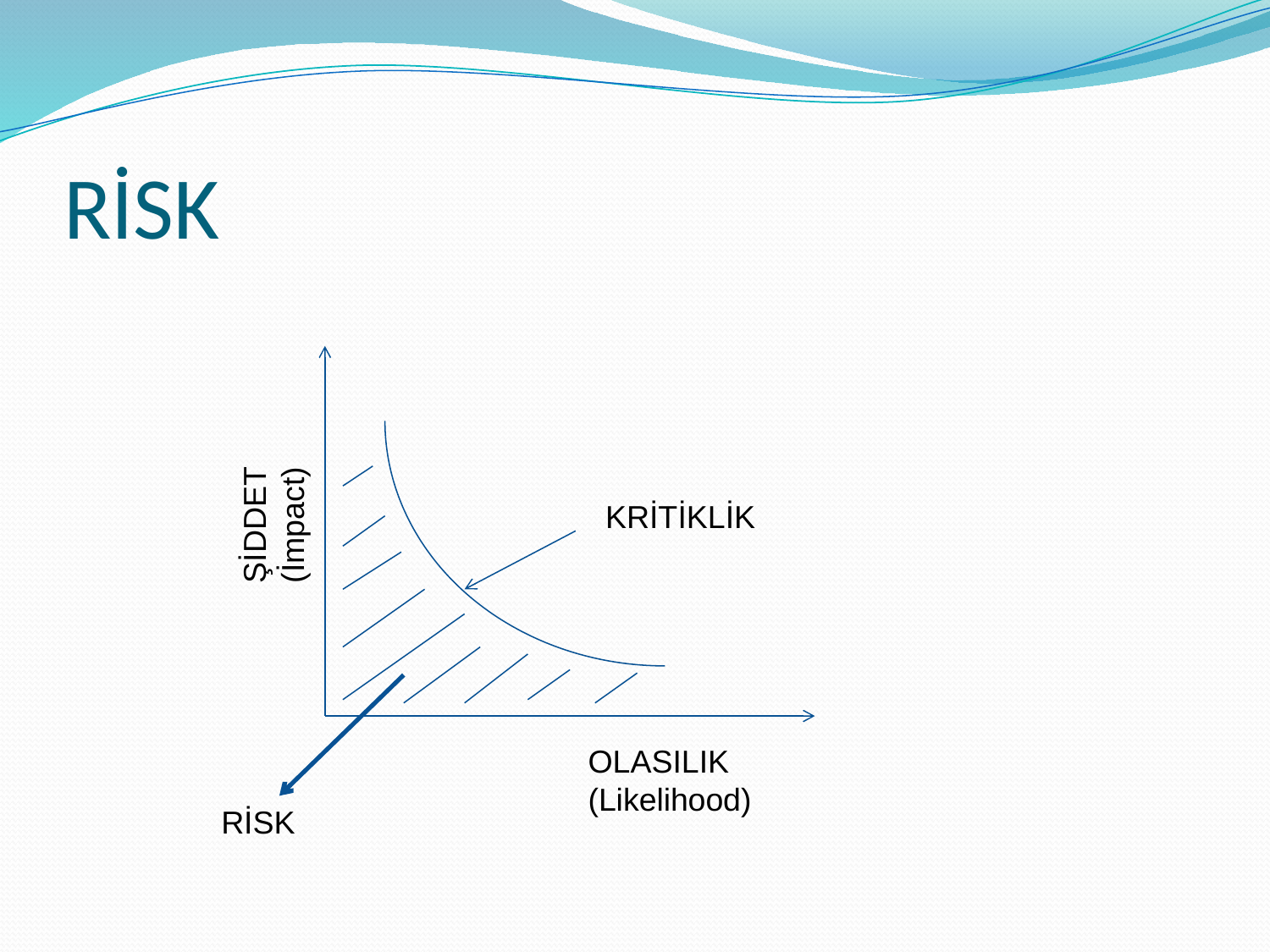

# RİSK

ŞİDDET (İmpact)
KRİTİKLİK
OLASILIK (Likelihood)
RİSK